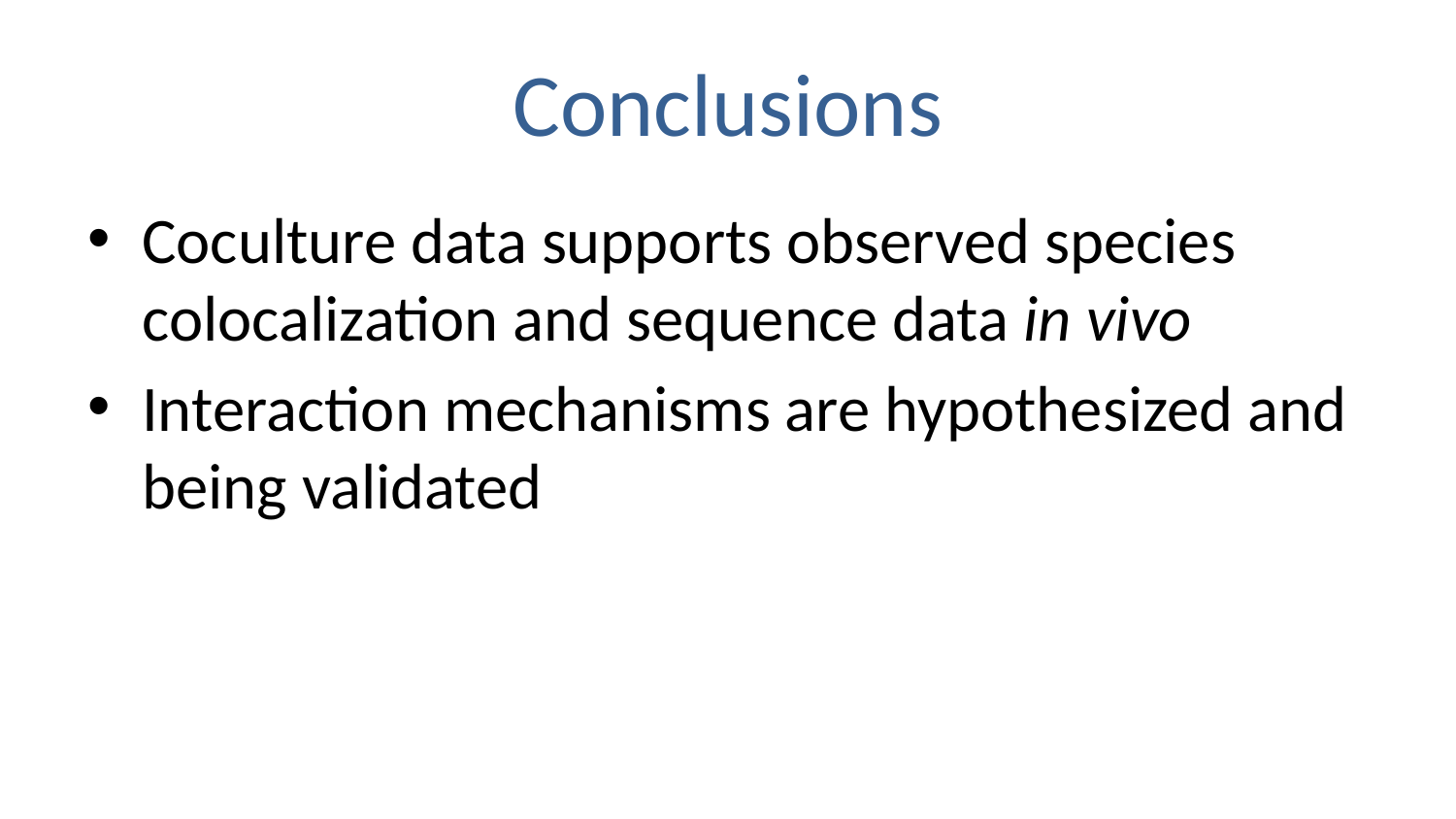

# Conclusions
Coculture data supports observed species colocalization and sequence data in vivo
Interaction mechanisms are hypothesized and being validated